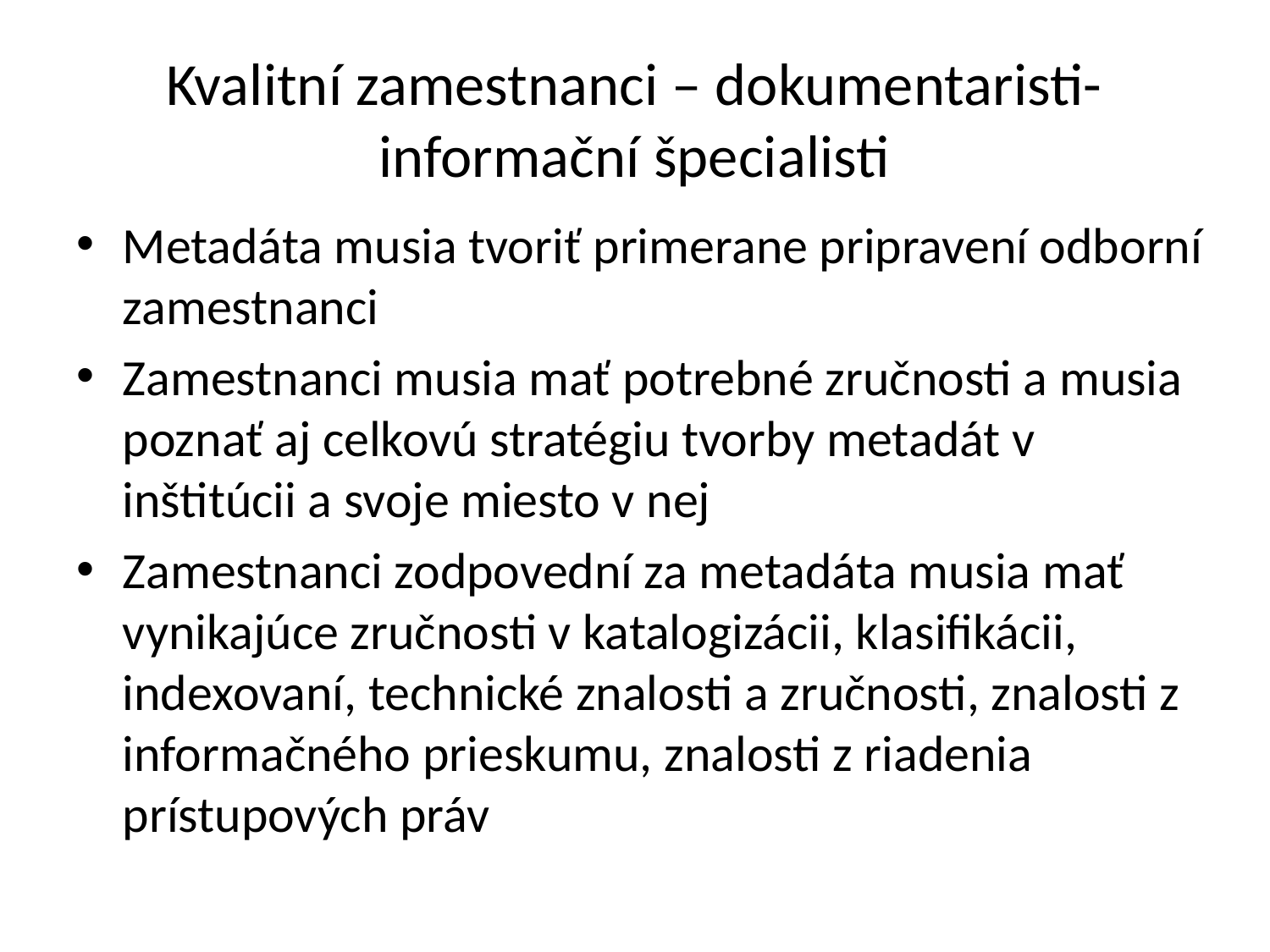

# Kvalitní zamestnanci – dokumentaristi- informační špecialisti
Metadáta musia tvoriť primerane pripravení odborní zamestnanci
Zamestnanci musia mať potrebné zručnosti a musia poznať aj celkovú stratégiu tvorby metadát v inštitúcii a svoje miesto v nej
Zamestnanci zodpovední za metadáta musia mať vynikajúce zručnosti v katalogizácii, klasifikácii, indexovaní, technické znalosti a zručnosti, znalosti z informačného prieskumu, znalosti z riadenia prístupových práv